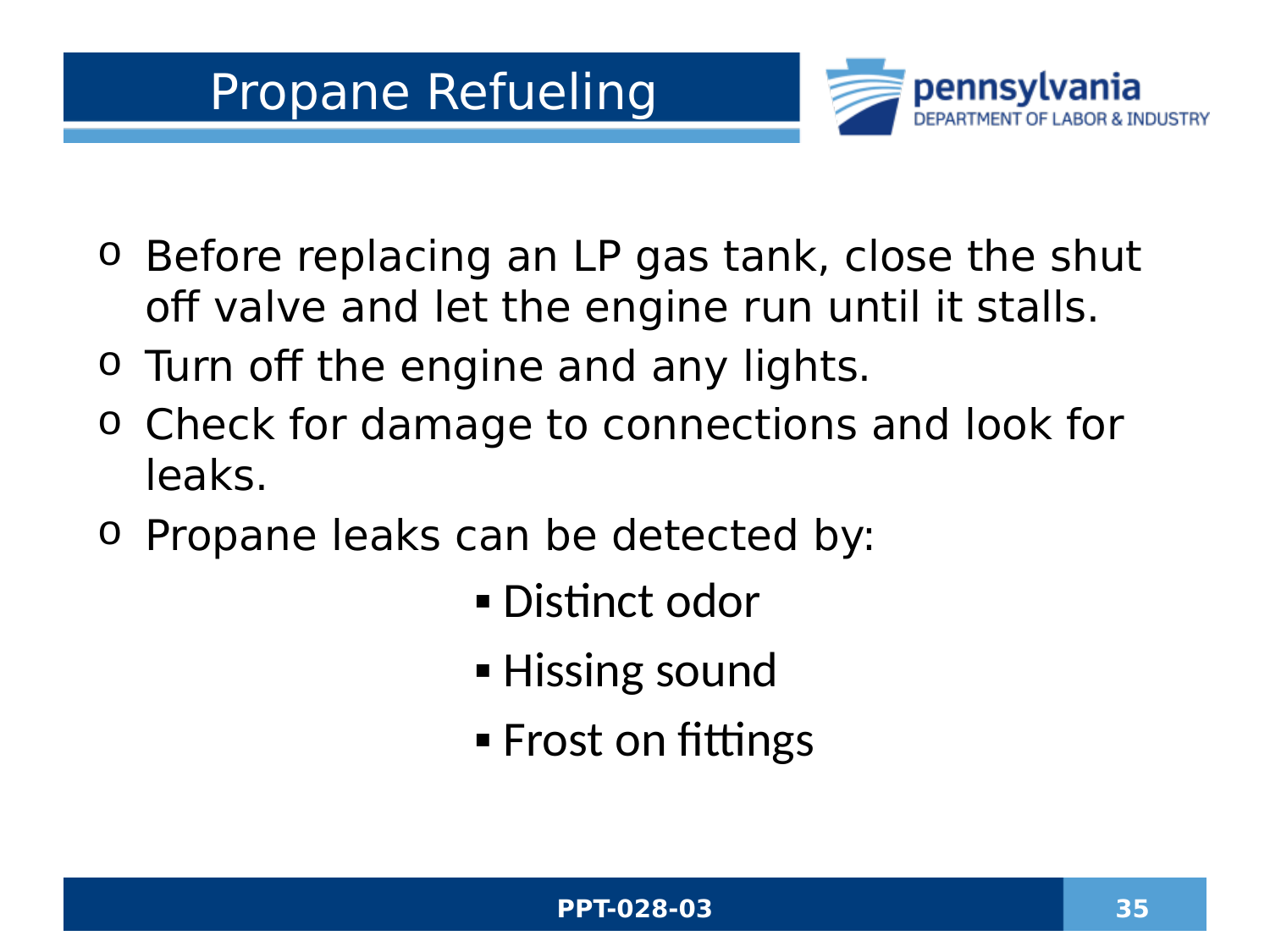

# Propane Refueling
Before replacing an LP gas tank, close the shut off valve and let the engine run until it stalls.
Turn off the engine and any lights.
Check for damage to connections and look for leaks.
Propane leaks can be detected by:
                            ▪ Distinct odor
                            ▪ Hissing sound
                            ▪ Frost on fittings

PPT-028-03
35